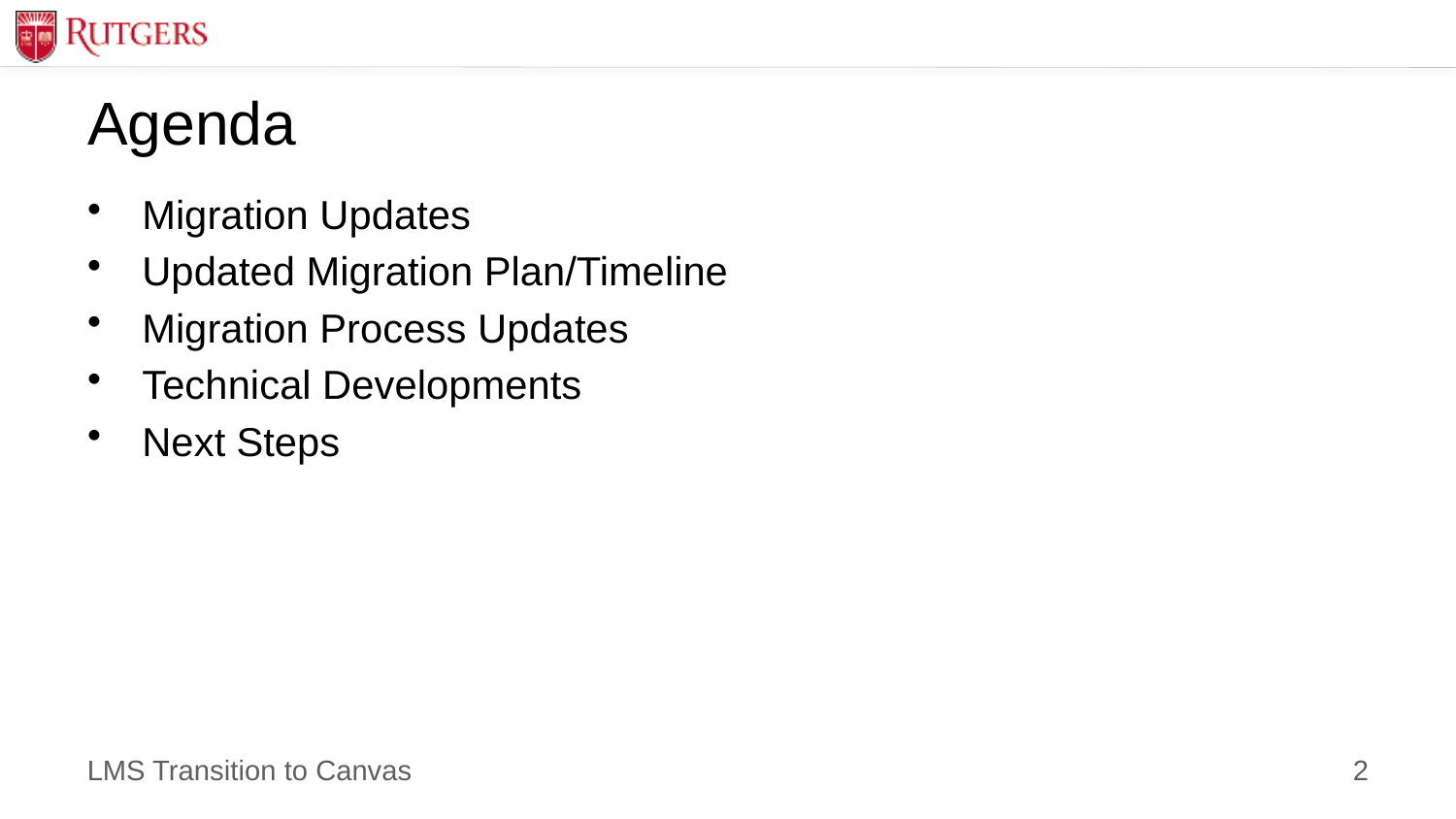

# Agenda
Migration Updates
Updated Migration Plan/Timeline
Migration Process Updates
Technical Developments
Next Steps

2